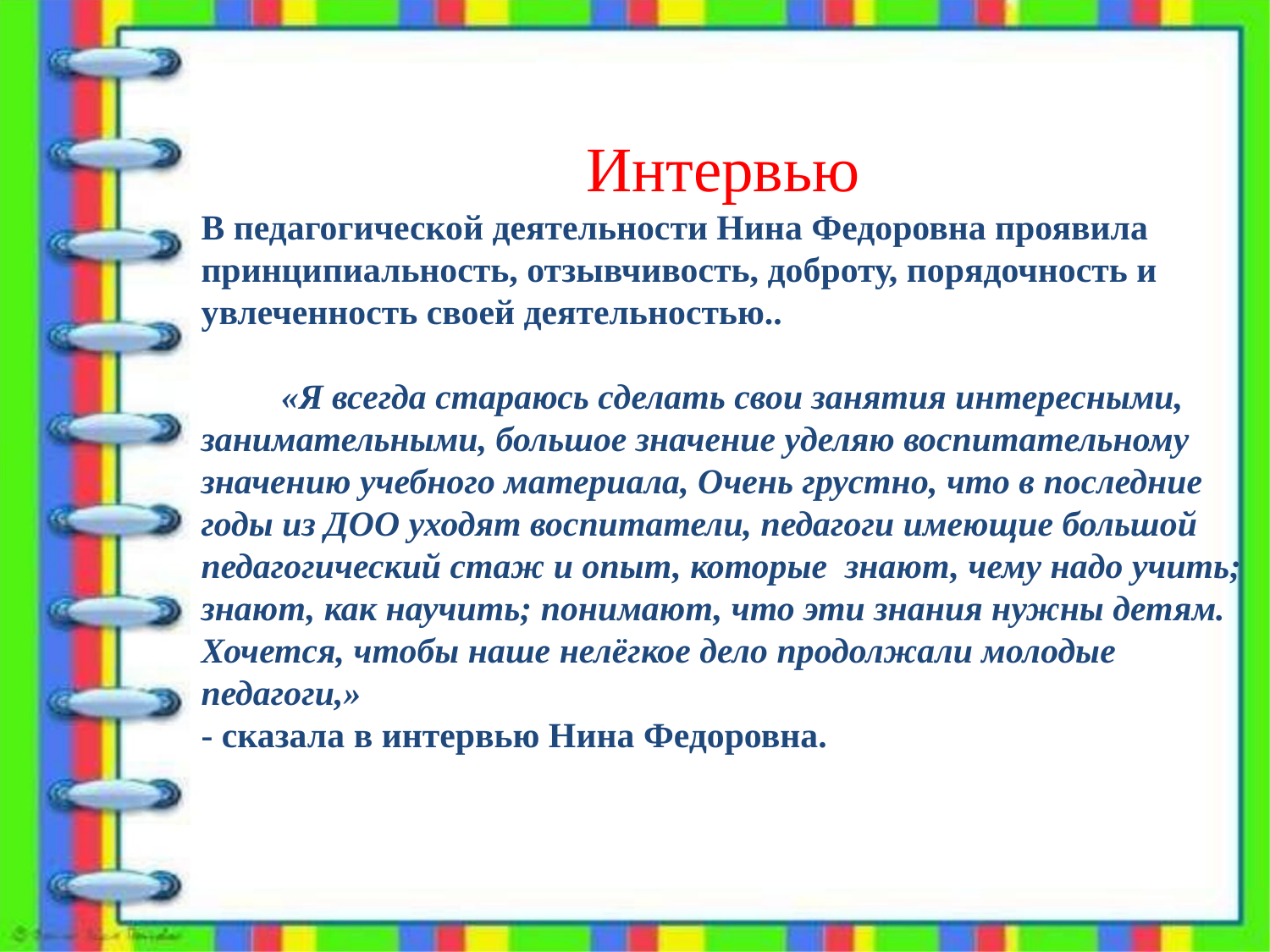

Интервью
В педагогической деятельности Нина Федоровна проявила принципиальность, отзывчивость, доброту, порядочность и увлеченность своей деятельностью..

         «Я всегда стараюсь сделать свои занятия интересными, занимательными, большое значение уделяю воспитательному значению учебного материала, Очень грустно, что в последние годы из ДОО уходят воспитатели, педагоги имеющие большой педагогический стаж и опыт, которые  знают, чему надо учить; знают, как научить; понимают, что эти знания нужны детям. Хочется, чтобы наше нелёгкое дело продолжали молодые педагоги,»
- сказала в интервью Нина Федоровна.